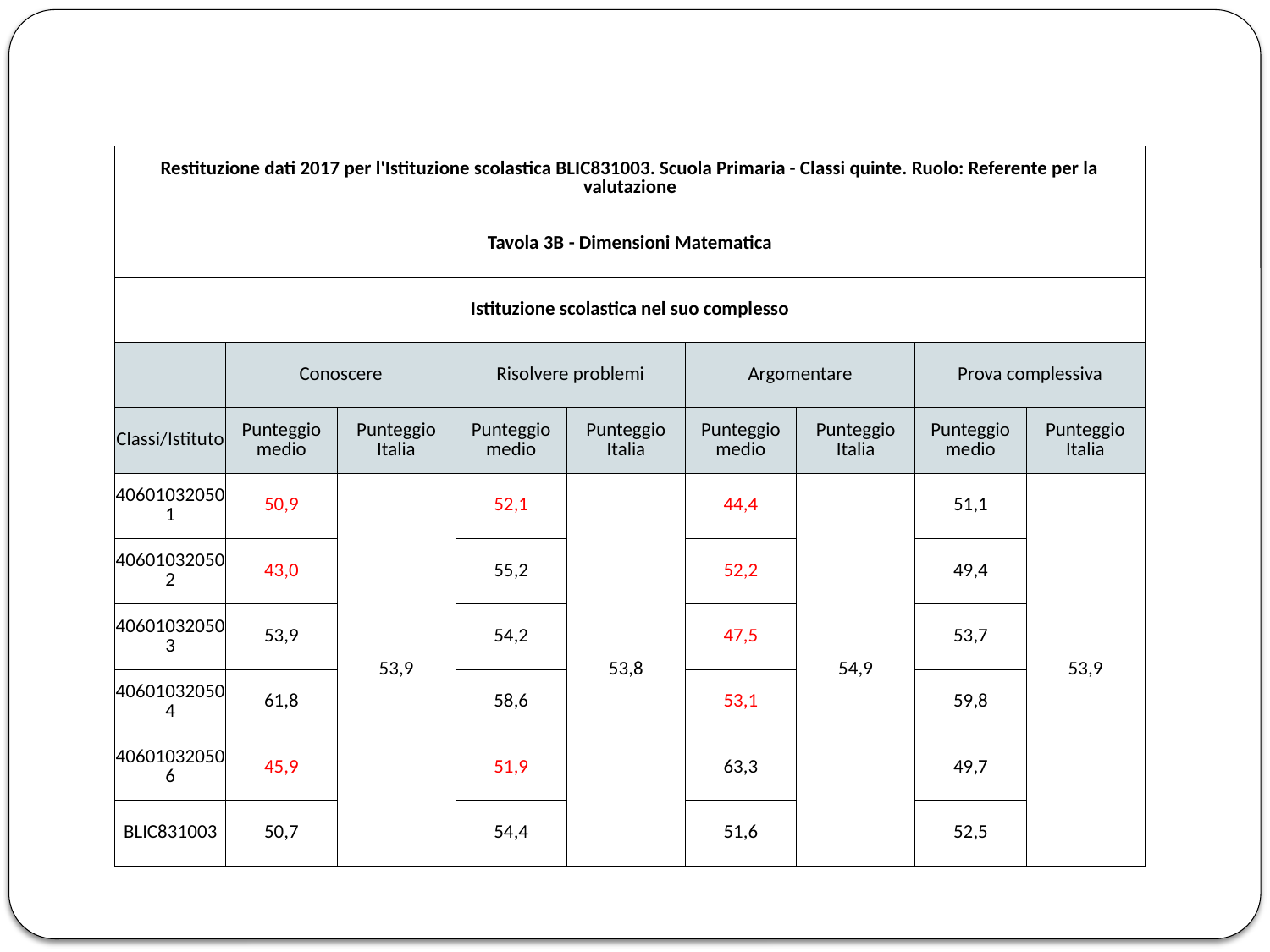

| Restituzione dati 2017 per l'Istituzione scolastica BLIC831003. Scuola Primaria - Classi quinte. Ruolo: Referente per la valutazione |  |  |  |  |  |  |  |  |
| --- | --- | --- | --- | --- | --- | --- | --- | --- |
| Tavola 3B - Dimensioni Matematica |  |  |  |  |  |  |  |  |
| Istituzione scolastica nel suo complesso |  |  |  |  |  |  |  |  |
|  | Conoscere |  | Risolvere problemi |  | Argomentare |  | Prova complessiva |  |
| Classi/Istituto | Punteggio medio | Punteggio Italia | Punteggio medio | Punteggio Italia | Punteggio medio | Punteggio Italia | Punteggio medio | Punteggio Italia |
| 406010320501 | 50,9 | 53,9 | 52,1 | 53,8 | 44,4 | 54,9 | 51,1 | 53,9 |
| 406010320502 | 43,0 |  | 55,2 |  | 52,2 |  | 49,4 |  |
| 406010320503 | 53,9 |  | 54,2 |  | 47,5 |  | 53,7 |  |
| 406010320504 | 61,8 |  | 58,6 |  | 53,1 |  | 59,8 |  |
| 406010320506 | 45,9 |  | 51,9 |  | 63,3 |  | 49,7 |  |
| BLIC831003 | 50,7 |  | 54,4 |  | 51,6 |  | 52,5 |  |